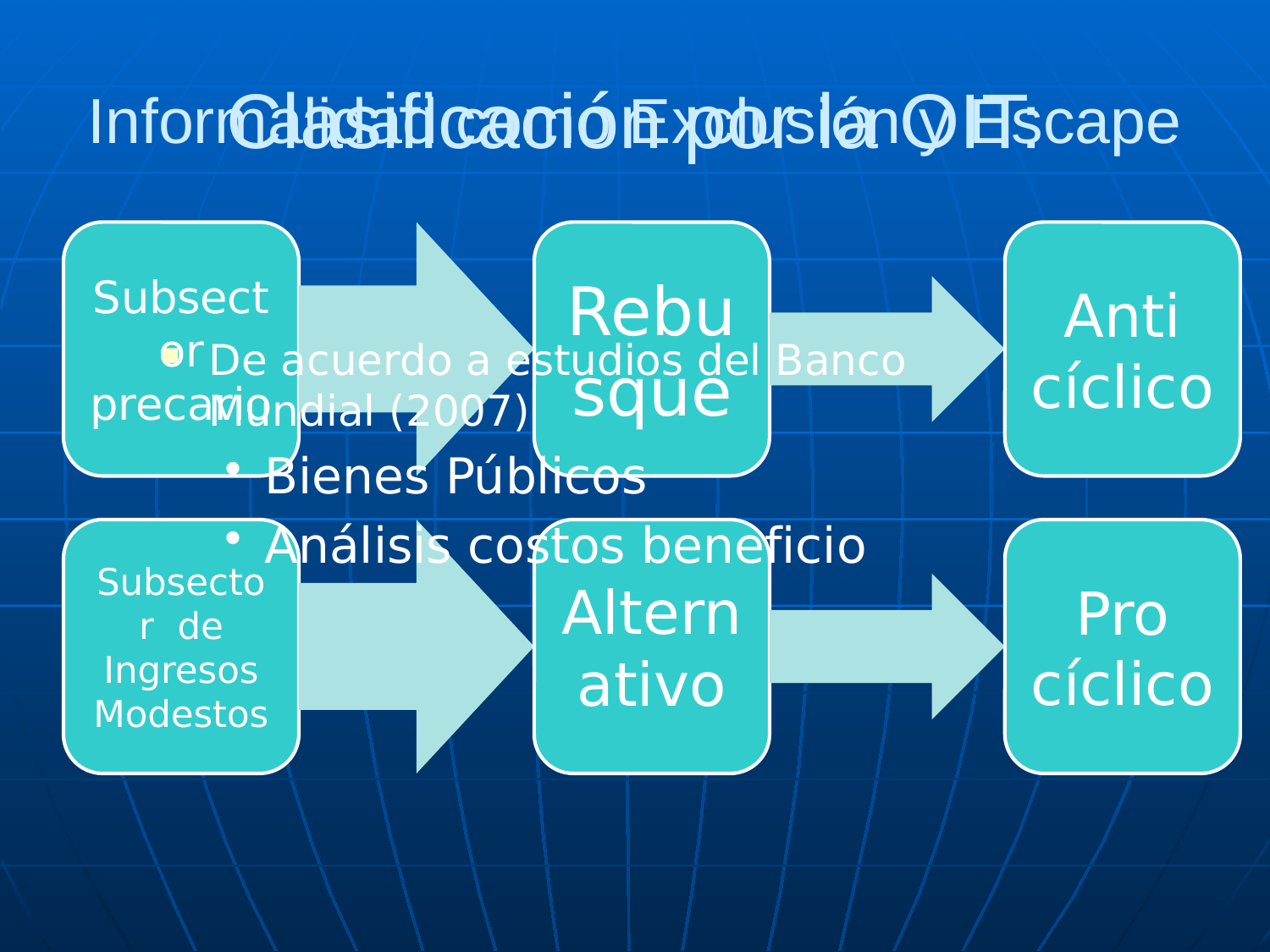

# Clasificación por la OIT:
Informalidad como Exclusión y Escape
Anti cíclico
De acuerdo a estudios del Banco Mundial (2007)
Bienes Públicos
Análisis costos beneficio

Subsector  de Ingresos Modestos
Alternativo
Pro cíclico